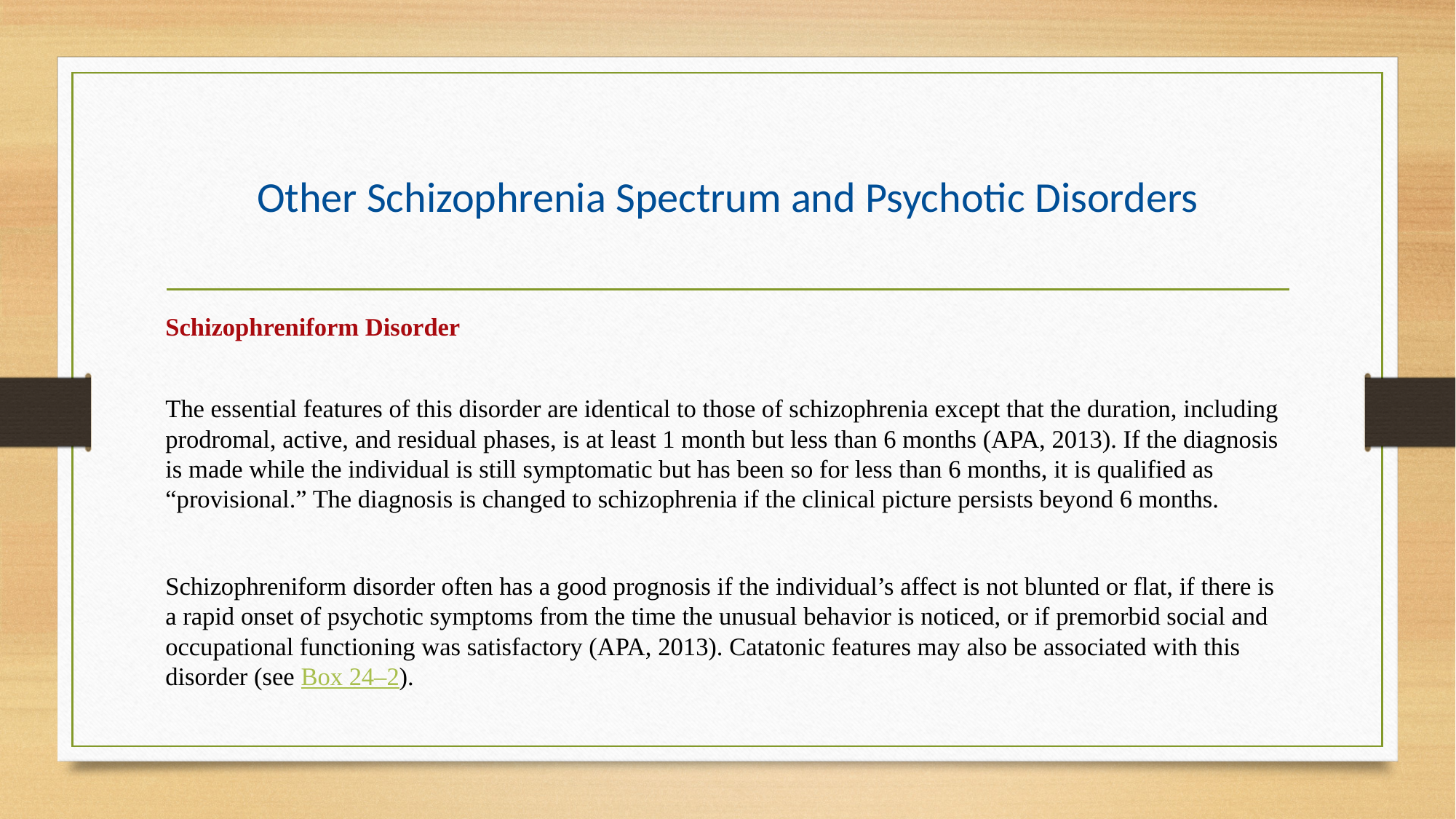

# Other Schizophrenia Spectrum and Psychotic Disorders
Schizophreniform Disorder

The essential features of this disorder are identical to those of schizophrenia except that the duration, including prodromal, active, and residual phases, is at least 1 month but less than 6 months (APA, 2013). If the diagnosis is made while the individual is still symptomatic but has been so for less than 6 months, it is qualified as “provisional.” The diagnosis is changed to schizophrenia if the clinical picture persists beyond 6 months.

Schizophreniform disorder often has a good prognosis if the individual’s affect is not blunted or flat, if there is a rapid onset of psychotic symptoms from the time the unusual behavior is noticed, or if premorbid social and occupational functioning was satisfactory (APA, 2013). Catatonic features may also be associated with this disorder (see Box 24–2).